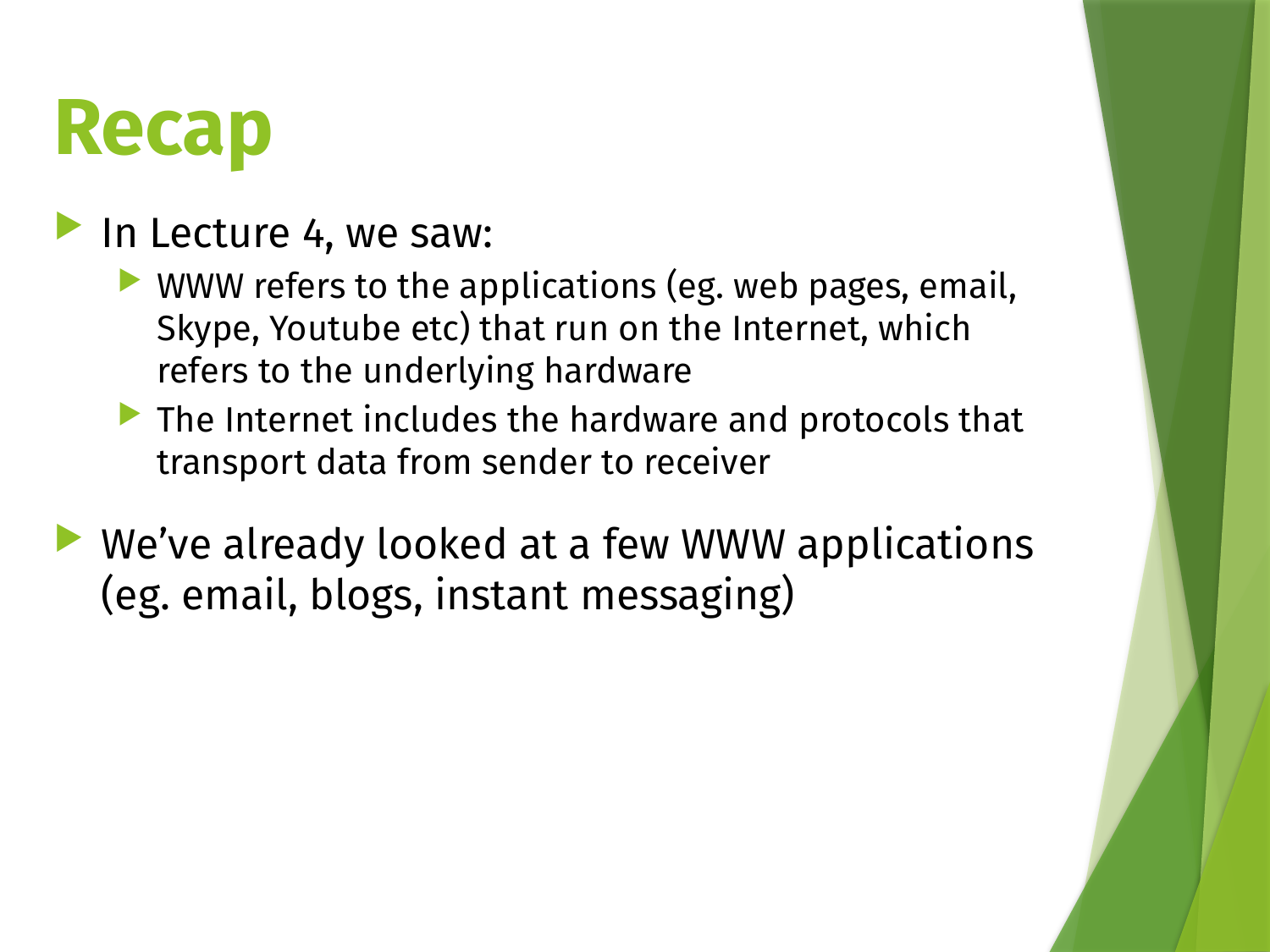

# Recap
In Lecture 4, we saw:
WWW refers to the applications (eg. web pages, email, Skype, Youtube etc) that run on the Internet, which refers to the underlying hardware
The Internet includes the hardware and protocols that transport data from sender to receiver
We’ve already looked at a few WWW applications (eg. email, blogs, instant messaging)